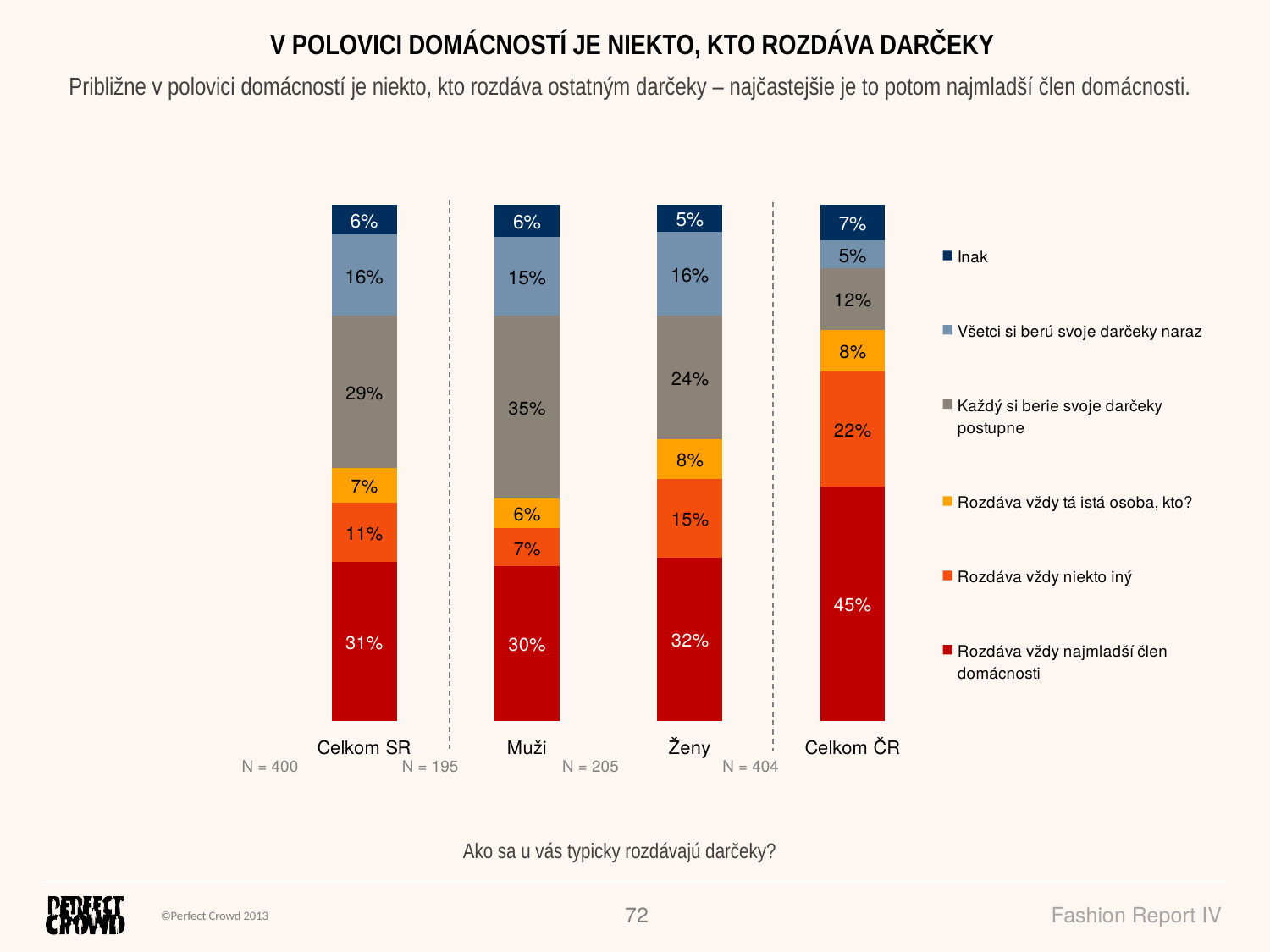

V POLOVICI DOMÁCNOSTÍ JE NIEKTO, KTO ROZDÁVA DARČEKY
Približne v polovici domácností je niekto, kto rozdáva ostatným darčeky – najčastejšie je to potom najmladší člen domácnosti.

### Chart

| Category | Rozdáva vždy najmladší člen domácnosti | Rozdáva vždy niekto iný | Rozdáva vždy tá istá osoba, kto? | Každý si berie svoje darčeky postupne | Všetci si berú svoje darčeky naraz | Inak |
|---|---|---|---|---|---|---|
| Celkom SR | 30.76610074463099 | 11.44313047264214 | 6.756313408436133 | 29.43122155573862 | 15.85944068183638 | 5.743793136715738 |
| Muži | 29.92903371696277 | 7.372405668549246 | 5.796230206853541 | 35.30928643461661 | 15.33821821106246 | 6.254825761955169 |
| Ženy | 31.56074332255386 | 15.30754173890576 | 7.667737422414139 | 23.85107029645282 | 16.3542464191987 | 5.258660800474742 |
| Celkom ČR | 45.29702970297031 | 22.27722772277228 | 8.16831683168317 | 11.88118811881188 | 5.445544554455437 | 6.930693069306932 |
| N = 400 | N = 195 | N = 205 | N = 404 |
| --- | --- | --- | --- |
Ako sa u vás typicky rozdávajú darčeky?